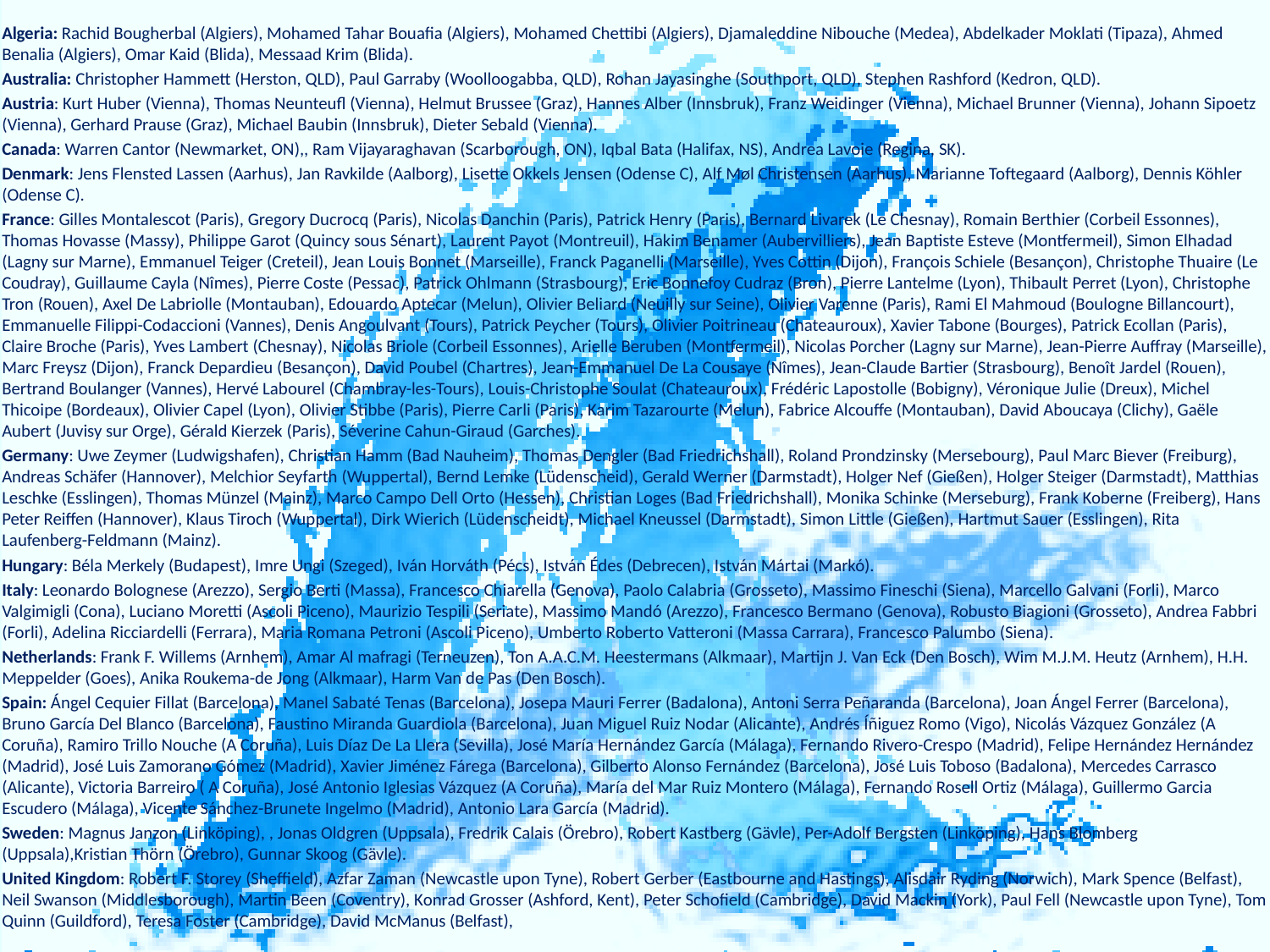

Algeria: Rachid Bougherbal (Algiers), Mohamed Tahar Bouafia (Algiers), Mohamed Chettibi (Algiers), Djamaleddine Nibouche (Medea), Abdelkader Moklati (Tipaza), Ahmed Benalia (Algiers), Omar Kaid (Blida), Messaad Krim (Blida).
Australia: Christopher Hammett (Herston, QLD), Paul Garraby (Woolloogabba, QLD), Rohan Jayasinghe (Southport, QLD), Stephen Rashford (Kedron, QLD).
Austria: Kurt Huber (Vienna), Thomas Neunteufl (Vienna), Helmut Brussee (Graz), Hannes Alber (Innsbruk), Franz Weidinger (Vienna), Michael Brunner (Vienna), Johann Sipoetz (Vienna), Gerhard Prause (Graz), Michael Baubin (Innsbruk), Dieter Sebald (Vienna).
Canada: Warren Cantor (Newmarket, ON),, Ram Vijayaraghavan (Scarborough, ON), Iqbal Bata (Halifax, NS), Andrea Lavoie (Regina, SK).
Denmark: Jens Flensted Lassen (Aarhus), Jan Ravkilde (Aalborg), Lisette Okkels Jensen (Odense C), Alf Møl Christensen (Aarhus), Marianne Toftegaard (Aalborg), Dennis Köhler (Odense C).
France: Gilles Montalescot (Paris), Gregory Ducrocq (Paris), Nicolas Danchin (Paris), Patrick Henry (Paris), Bernard Livarek (Le Chesnay), Romain Berthier (Corbeil Essonnes), Thomas Hovasse (Massy), Philippe Garot (Quincy sous Sénart), Laurent Payot (Montreuil), Hakim Benamer (Aubervilliers), Jean Baptiste Esteve (Montfermeil), Simon Elhadad (Lagny sur Marne), Emmanuel Teiger (Creteil), Jean Louis Bonnet (Marseille), Franck Paganelli (Marseille), Yves Cottin (Dijon), François Schiele (Besançon), Christophe Thuaire (Le Coudray), Guillaume Cayla (Nîmes), Pierre Coste (Pessac), Patrick Ohlmann (Strasbourg), Eric Bonnefoy Cudraz (Bron), Pierre Lantelme (Lyon), Thibault Perret (Lyon), Christophe Tron (Rouen), Axel De Labriolle (Montauban), Edouardo Aptecar (Melun), Olivier Beliard (Neuilly sur Seine), Olivier Varenne (Paris), Rami El Mahmoud (Boulogne Billancourt), Emmanuelle Filippi-Codaccioni (Vannes), Denis Angoulvant (Tours), Patrick Peycher (Tours), Olivier Poitrineau (Chateauroux), Xavier Tabone (Bourges), Patrick Ecollan (Paris), Claire Broche (Paris), Yves Lambert (Chesnay), Nicolas Briole (Corbeil Essonnes), Arielle Beruben (Montfermeil), Nicolas Porcher (Lagny sur Marne), Jean-Pierre Auffray (Marseille), Marc Freysz (Dijon), Franck Depardieu (Besançon), David Poubel (Chartres), Jean-Emmanuel De La Cousaye (Nîmes), Jean-Claude Bartier (Strasbourg), Benoît Jardel (Rouen), Bertrand Boulanger (Vannes), Hervé Labourel (Chambray-les-Tours), Louis-Christophe Soulat (Chateauroux), Frédéric Lapostolle (Bobigny), Véronique Julie (Dreux), Michel Thicoipe (Bordeaux), Olivier Capel (Lyon), Olivier Stibbe (Paris), Pierre Carli (Paris), Karim Tazarourte (Melun), Fabrice Alcouffe (Montauban), David Aboucaya (Clichy), Gaële Aubert (Juvisy sur Orge), Gérald Kierzek (Paris), Séverine Cahun-Giraud (Garches).
Germany: Uwe Zeymer (Ludwigshafen), Christian Hamm (Bad Nauheim), Thomas Dengler (Bad Friedrichshall), Roland Prondzinsky (Mersebourg), Paul Marc Biever (Freiburg), Andreas Schäfer (Hannover), Melchior Seyfarth (Wuppertal), Bernd Lemke (Lüdenscheid), Gerald Werner (Darmstadt), Holger Nef (Gießen), Holger Steiger (Darmstadt), Matthias Leschke (Esslingen), Thomas Münzel (Mainz), Marco Campo Dell Orto (Hessen), Christian Loges (Bad Friedrichshall), Monika Schinke (Merseburg), Frank Koberne (Freiberg), Hans Peter Reiffen (Hannover), Klaus Tiroch (Wuppertal), Dirk Wierich (Lüdenscheidt), Michael Kneussel (Darmstadt), Simon Little (Gießen), Hartmut Sauer (Esslingen), Rita Laufenberg-Feldmann (Mainz).
Hungary: Béla Merkely (Budapest), Imre Ungi (Szeged), Iván Horváth (Pécs), István Édes (Debrecen), István Mártai (Markó).
Italy: Leonardo Bolognese (Arezzo), Sergio Berti (Massa), Francesco Chiarella (Genova), Paolo Calabria (Grosseto), Massimo Fineschi (Siena), Marcello Galvani (Forli), Marco Valgimigli (Cona), Luciano Moretti (Ascoli Piceno), Maurizio Tespili (Seriate), Massimo Mandó (Arezzo), Francesco Bermano (Genova), Robusto Biagioni (Grosseto), Andrea Fabbri (Forli), Adelina Ricciardelli (Ferrara), Maria Romana Petroni (Ascoli Piceno), Umberto Roberto Vatteroni (Massa Carrara), Francesco Palumbo (Siena).
Netherlands: Frank F. Willems (Arnhem), Amar Al mafragi (Terneuzen), Ton A.A.C.M. Heestermans (Alkmaar), Martijn J. Van Eck (Den Bosch), Wim M.J.M. Heutz (Arnhem), H.H. Meppelder (Goes), Anika Roukema-de Jong (Alkmaar), Harm Van de Pas (Den Bosch).
Spain: Ángel Cequier Fillat (Barcelona), Manel Sabaté Tenas (Barcelona), Josepa Mauri Ferrer (Badalona), Antoni Serra Peñaranda (Barcelona), Joan Ángel Ferrer (Barcelona), Bruno García Del Blanco (Barcelona), Faustino Miranda Guardiola (Barcelona), Juan Miguel Ruiz Nodar (Alicante), Andrés Íñiguez Romo (Vigo), Nicolás Vázquez González (A Coruña), Ramiro Trillo Nouche (A Coruña), Luis Díaz De La Llera (Sevilla), José María Hernández García (Málaga), Fernando Rivero-Crespo (Madrid), Felipe Hernández Hernández (Madrid), José Luis Zamorano Gómez (Madrid), Xavier Jiménez Fárega (Barcelona), Gilberto Alonso Fernández (Barcelona), José Luis Toboso (Badalona), Mercedes Carrasco (Alicante), Victoria Barreiro ( A Coruña), José Antonio Iglesias Vázquez (A Coruña), María del Mar Ruiz Montero (Málaga), Fernando Rosell Ortiz (Málaga), Guillermo Garcia Escudero (Málaga), Vicente Sánchez-Brunete Ingelmo (Madrid), Antonio Lara García (Madrid).
Sweden: Magnus Janzon (Linköping), , Jonas Oldgren (Uppsala), Fredrik Calais (Örebro), Robert Kastberg (Gävle), Per-Adolf Bergsten (Linköping), Hans Blomberg (Uppsala),Kristian Thörn (Örebro), Gunnar Skoog (Gävle).
United Kingdom: Robert F. Storey (Sheffield), Azfar Zaman (Newcastle upon Tyne), Robert Gerber (Eastbourne and Hastings), Alisdair Ryding (Norwich), Mark Spence (Belfast), Neil Swanson (Middlesborough), Martin Been (Coventry), Konrad Grosser (Ashford, Kent), Peter Schofield (Cambridge), David Mackin (York), Paul Fell (Newcastle upon Tyne), Tom Quinn (Guildford), Teresa Foster (Cambridge), David McManus (Belfast),